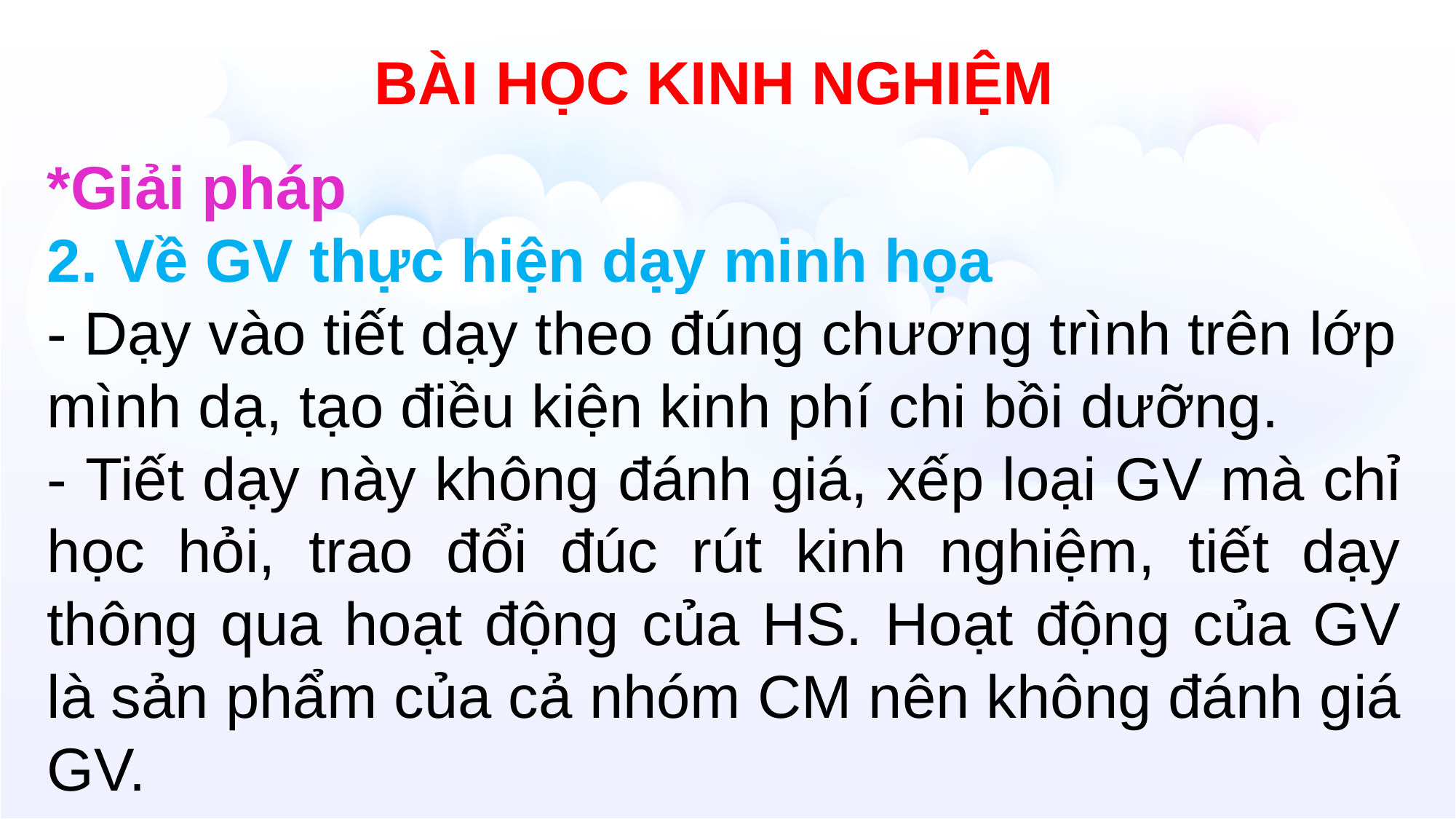

BÀI HỌC KINH NGHIỆM
*Giải pháp
2. Về GV thực hiện dạy minh họa
- Dạy vào tiết dạy theo đúng chương trình trên lớp mình dạ, tạo điều kiện kinh phí chi bồi dưỡng.
- Tiết dạy này không đánh giá, xếp loại GV mà chỉ học hỏi, trao đổi đúc rút kinh nghiệm, tiết dạy thông qua hoạt động của HS. Hoạt động của GV là sản phẩm của cả nhóm CM nên không đánh giá GV.